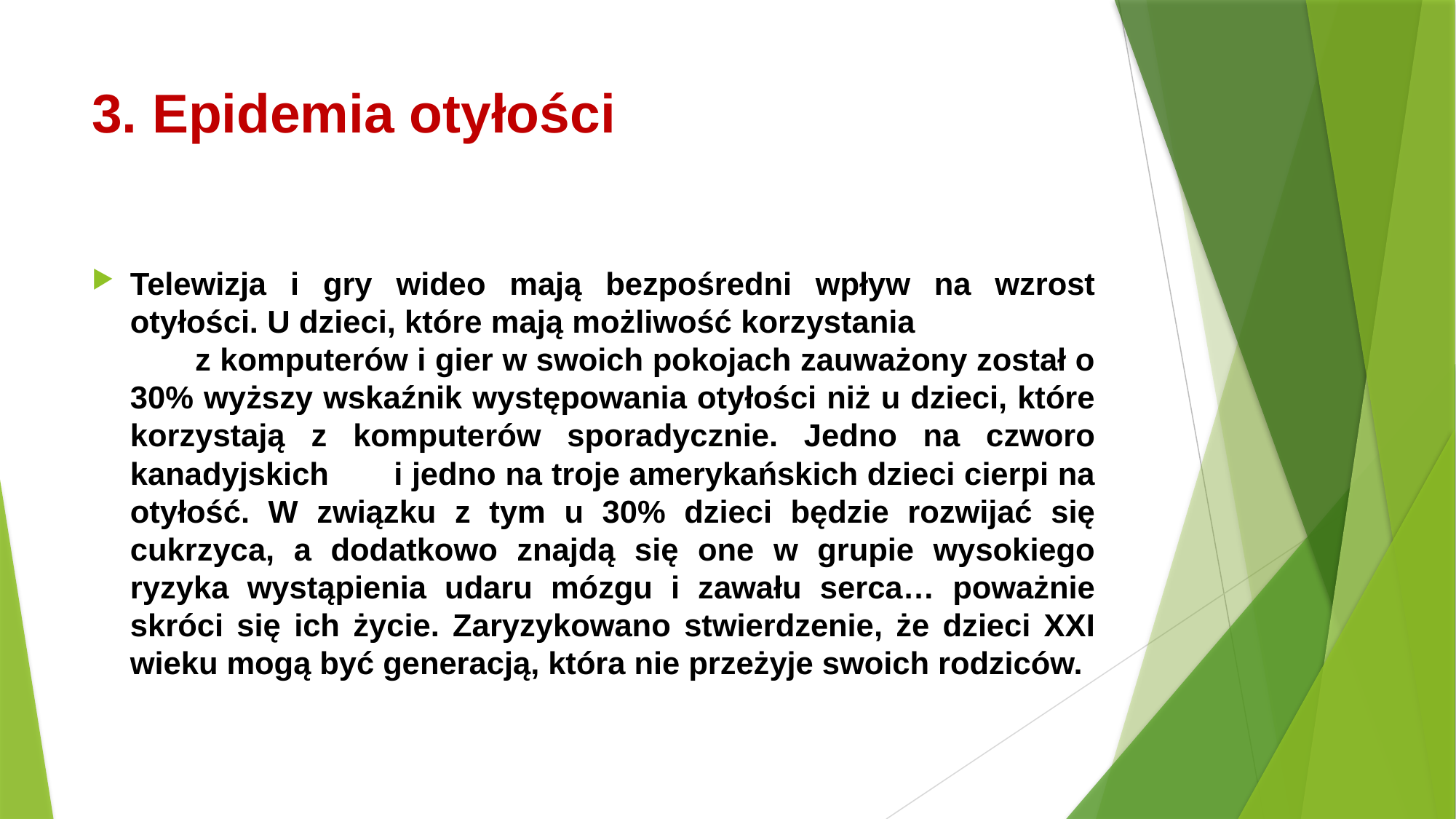

# 3. Epidemia otyłości
Telewizja i gry wideo mają bezpośredni wpływ na wzrost otyłości. U dzieci, które mają możliwość korzystania                            z komputerów i gier w swoich pokojach zauważony został o 30% wyższy wskaźnik występowania otyłości niż u dzieci, które korzystają z komputerów sporadycznie. Jedno na czworo kanadyjskich       i jedno na troje amerykańskich dzieci cierpi na otyłość. W związku z tym u 30% dzieci będzie rozwijać się cukrzyca, a dodatkowo znajdą się one w grupie wysokiego ryzyka wystąpienia udaru mózgu i zawału serca… poważnie skróci się ich życie. Zaryzykowano stwierdzenie, że dzieci XXI wieku mogą być generacją, która nie przeżyje swoich rodziców.